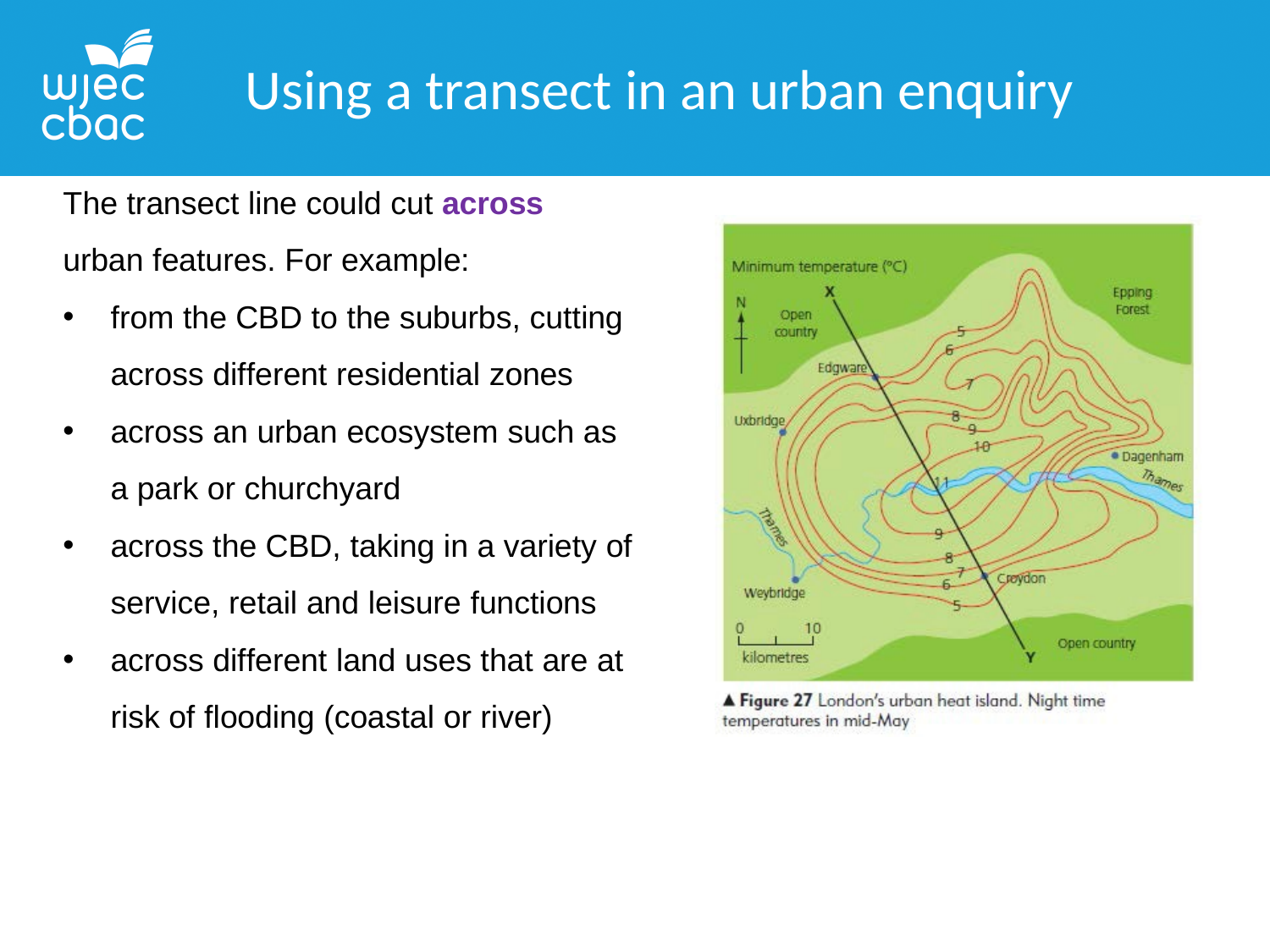

Using a transect in an urban enquiry
The transect line could cut across

urban features. For example:
from the CBD to the suburbs, cutting across different residential zones
across an urban ecosystem such as a park or churchyard
across the CBD, taking in a variety of service, retail and leisure functions
across different land uses that are at risk of flooding (coastal or river)
# Can I do a transect in an urban enquiry?